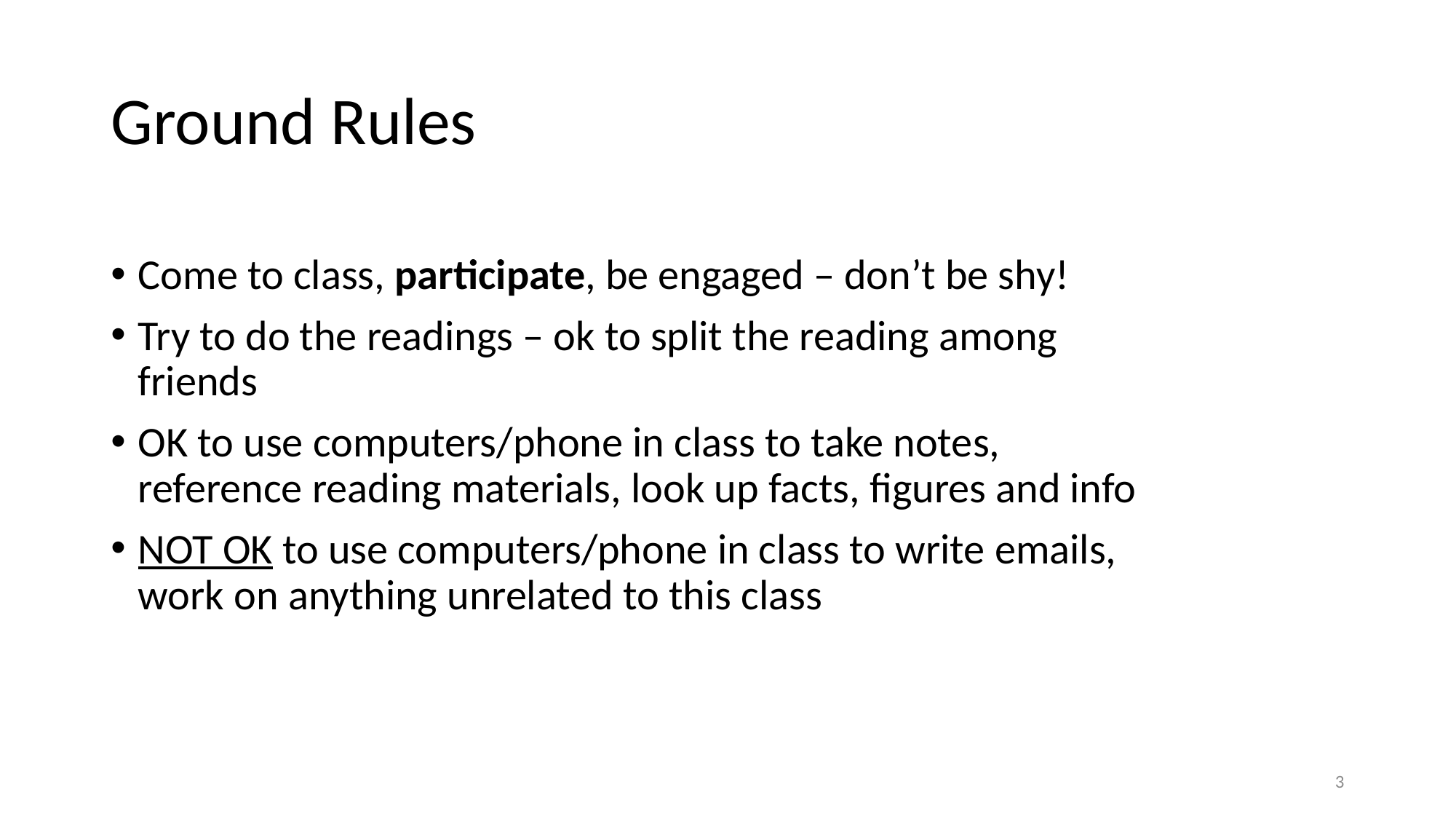

# Ground Rules

Come to class, participate, be engaged – don’t be shy!
Try to do the readings – ok to split the reading among friends
OK to use computers/phone in class to take notes, reference reading materials, look up facts, figures and info
NOT OK to use computers/phone in class to write emails, work on anything unrelated to this class

3